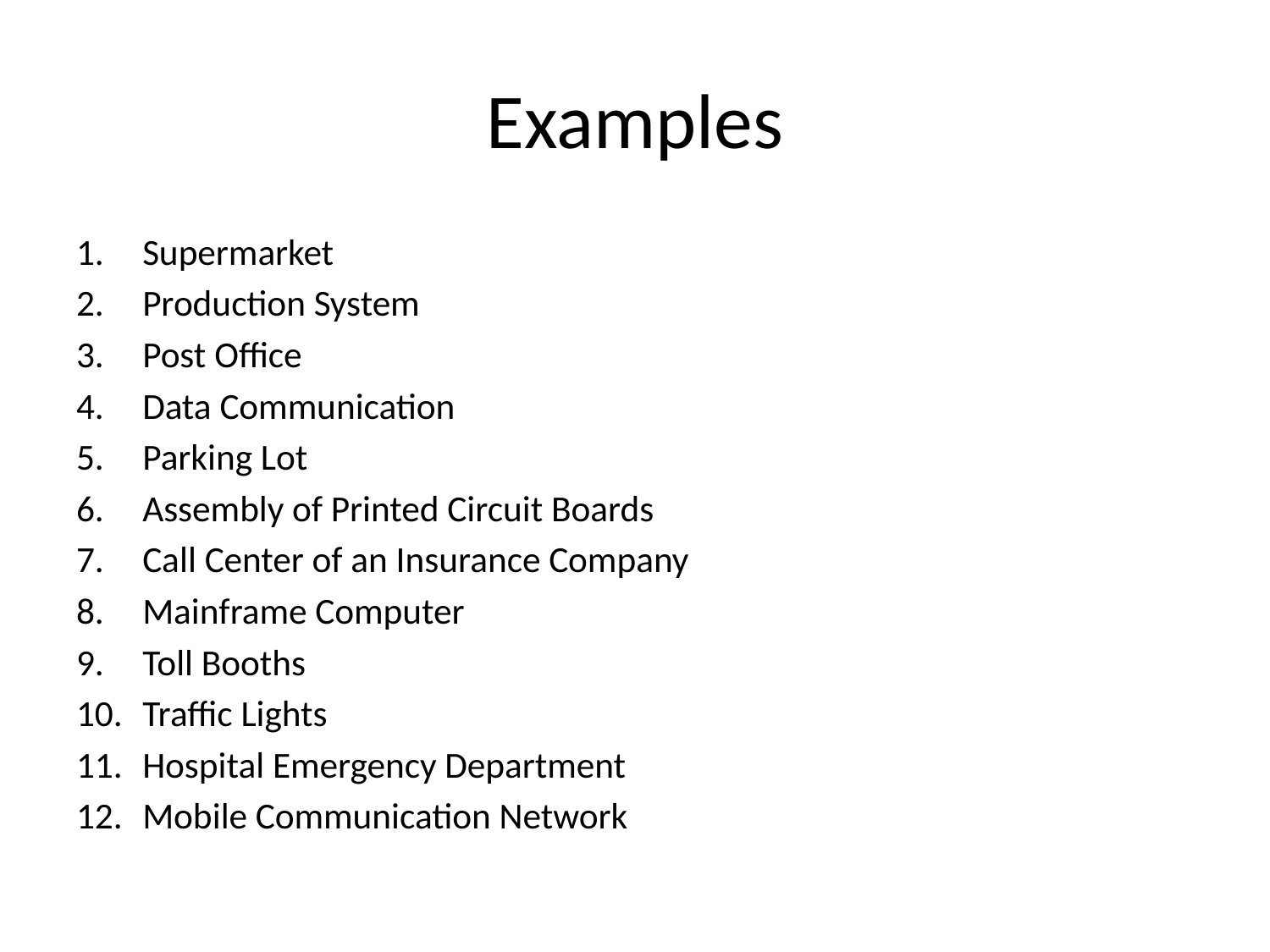

# Examples
Supermarket
Production System
Post Office
Data Communication
Parking Lot
Assembly of Printed Circuit Boards
Call Center of an Insurance Company
Mainframe Computer
Toll Booths
Traffic Lights
Hospital Emergency Department
Mobile Communication Network